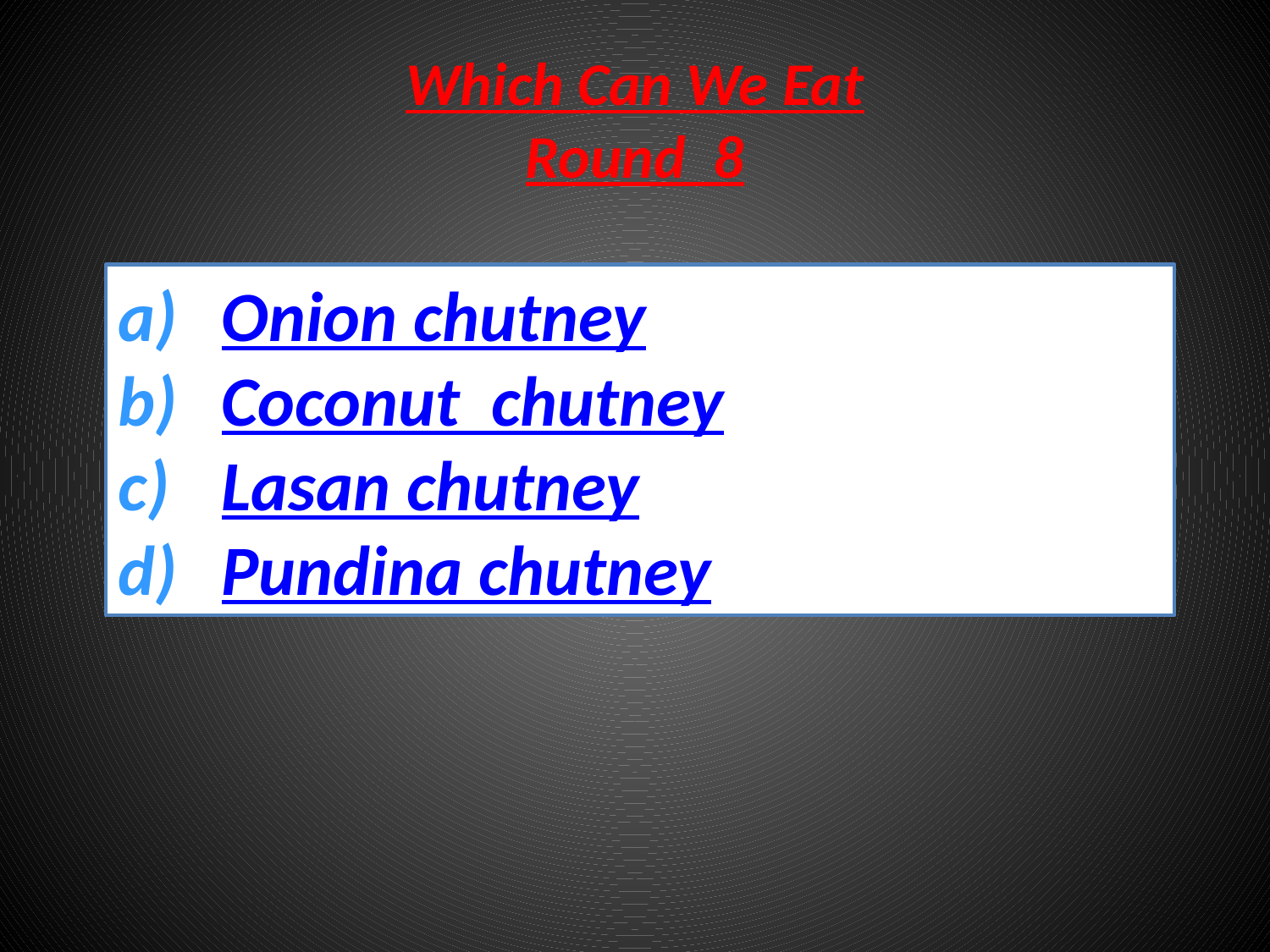

# Which Can We Eat Round  8
Onion chutney
Coconut  chutney
Lasan chutney
Pundina chutney